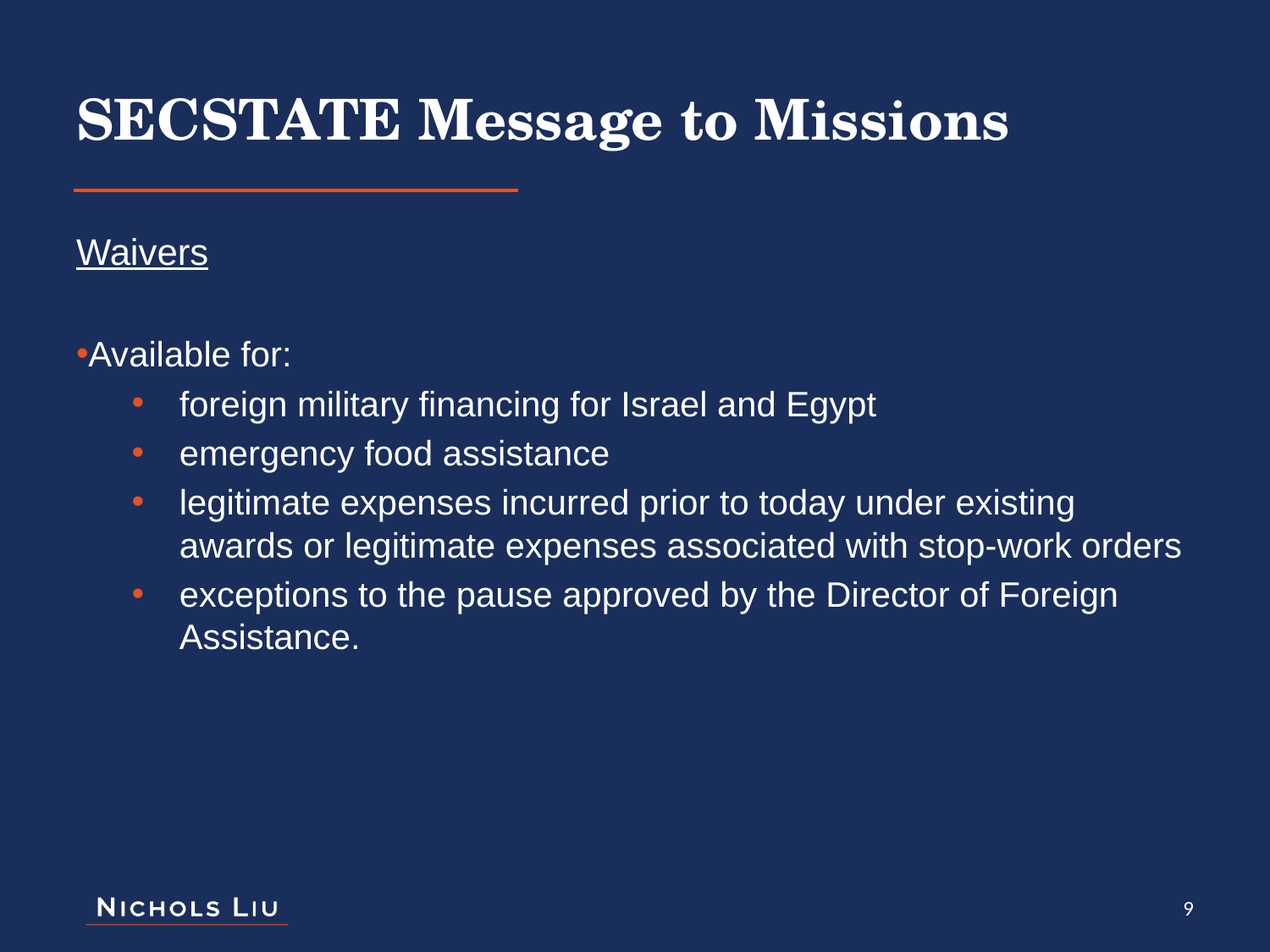

# SECSTATE Message to Missions
Waivers

Available for:
foreign military financing for Israel and Egypt
emergency food assistance
legitimate expenses incurred prior to today under existing awards or legitimate expenses associated with stop-work orders
exceptions to the pause approved by the Director of Foreign Assistance.

9